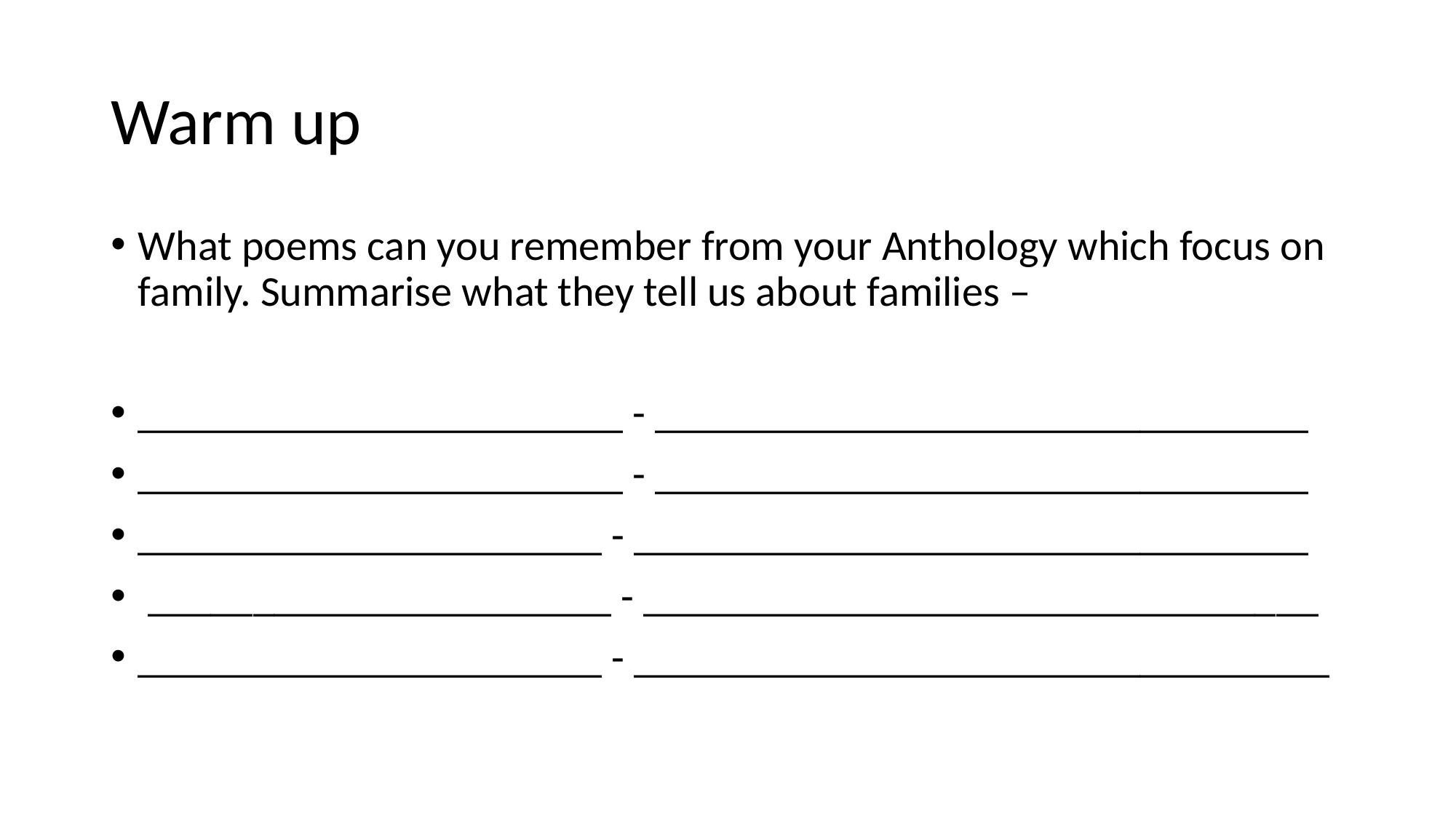

# Warm up
What poems can you remember from your Anthology which focus on family. Summarise what they tell us about families –

_______________________ - _______________________________
_______________________ - _______________________________
______________________ - ________________________________
 ______________________ - ________________________________
______________________ - _________________________________